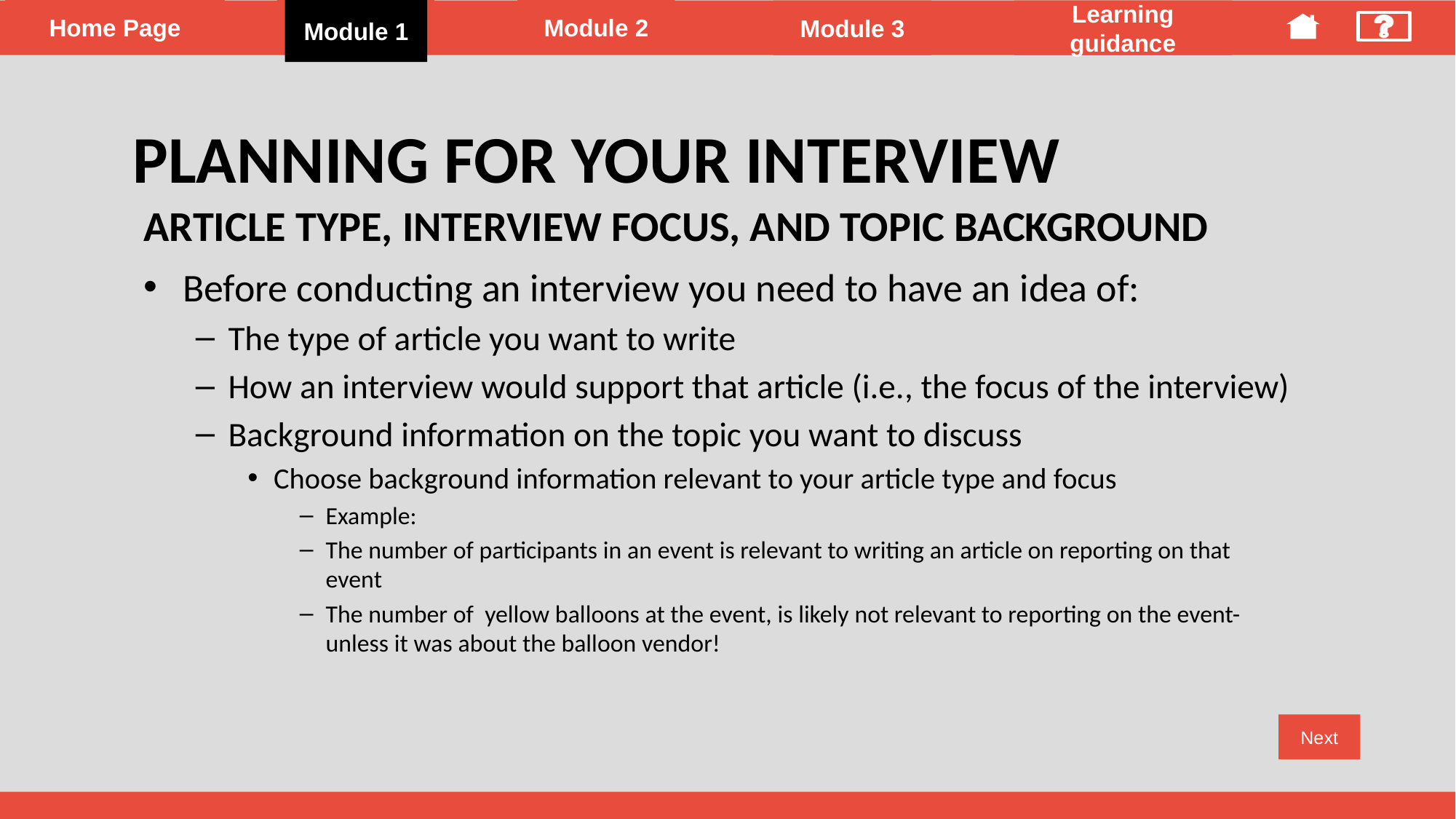

Module 1
#
       Planning for your Interview
Article type, Interview Focus, and Topic Background

Before conducting an interview you need to have an idea of:
The type of article you want to write
How an interview would support that article (i.e., the focus of the interview)
Background information on the topic you want to discuss
Choose background information relevant to your article type and focus
Example:
The number of participants in an event is relevant to writing an article on reporting on that event
The number of  yellow balloons at the event, is likely not relevant to reporting on the event- unless it was about the balloon vendor!

Next